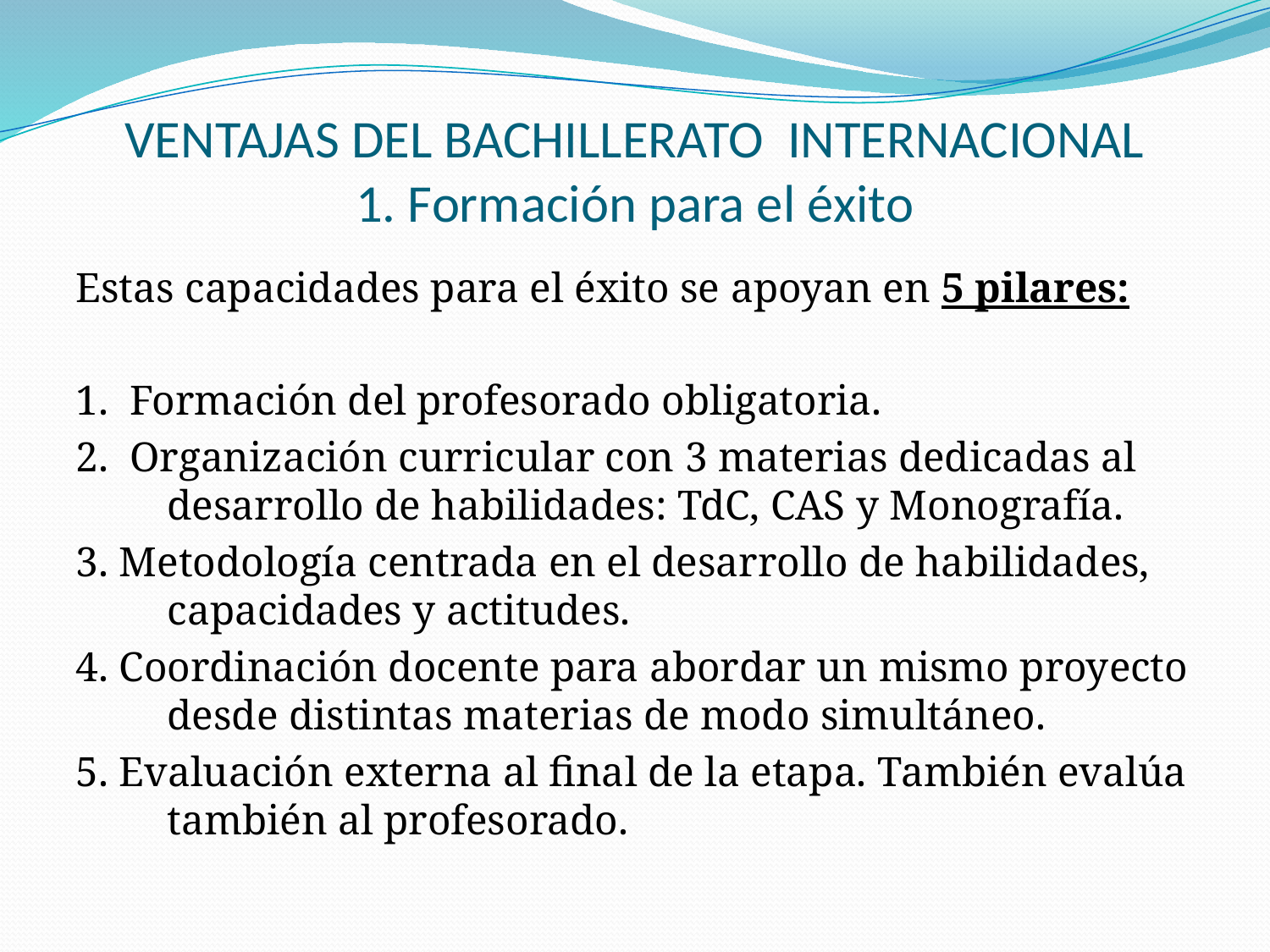

# VENTAJAS DEL BACHILLERATO  INTERNACIONAL 1. Formación para el éxito
Estas capacidades para el éxito se apoyan en 5 pilares:

1.  Formación del profesorado obligatoria.
2.  Organización curricular con 3 materias dedicadas al desarrollo de habilidades: TdC, CAS y Monografía.
3. Metodología centrada en el desarrollo de habilidades, capacidades y actitudes.
4. Coordinación docente para abordar un mismo proyecto desde distintas materias de modo simultáneo.
5. Evaluación externa al final de la etapa. También evalúa también al profesorado.